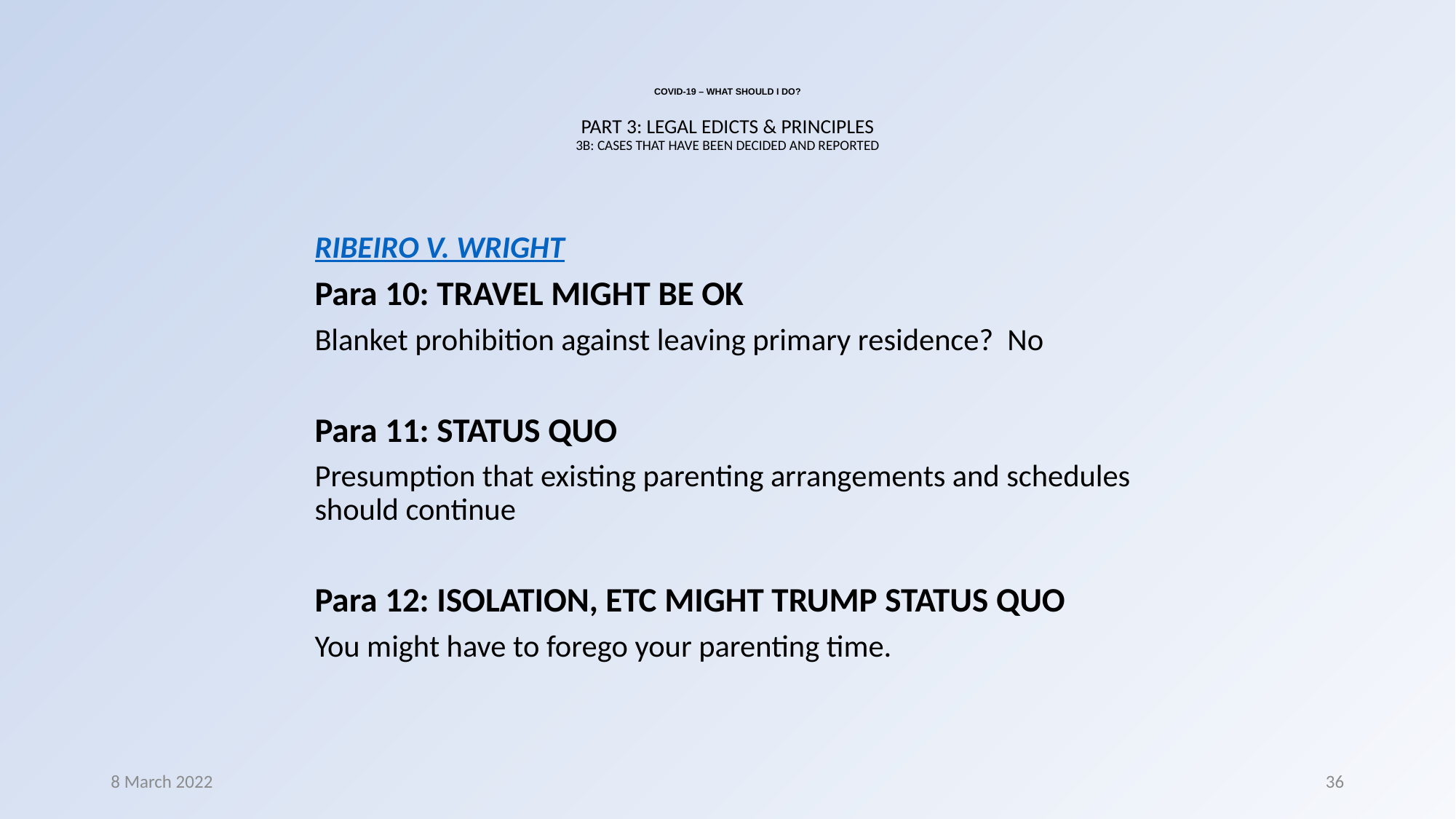

# COVID-19 – WHAT SHOULD I DO? PART 3: LEGAL EDICTS & PRINCIPLES 3B: CASES THAT HAVE BEEN DECIDED AND REPORTED
RIBEIRO V. WRIGHT
Para 10: TRAVEL MIGHT BE OK
Blanket prohibition against leaving primary residence?  No

Para 11: STATUS QUO
Presumption that existing parenting arrangements and schedules should continue

Para 12: ISOLATION, ETC MIGHT TRUMP STATUS QUO
You might have to forego your parenting time.

8 March 2022
36